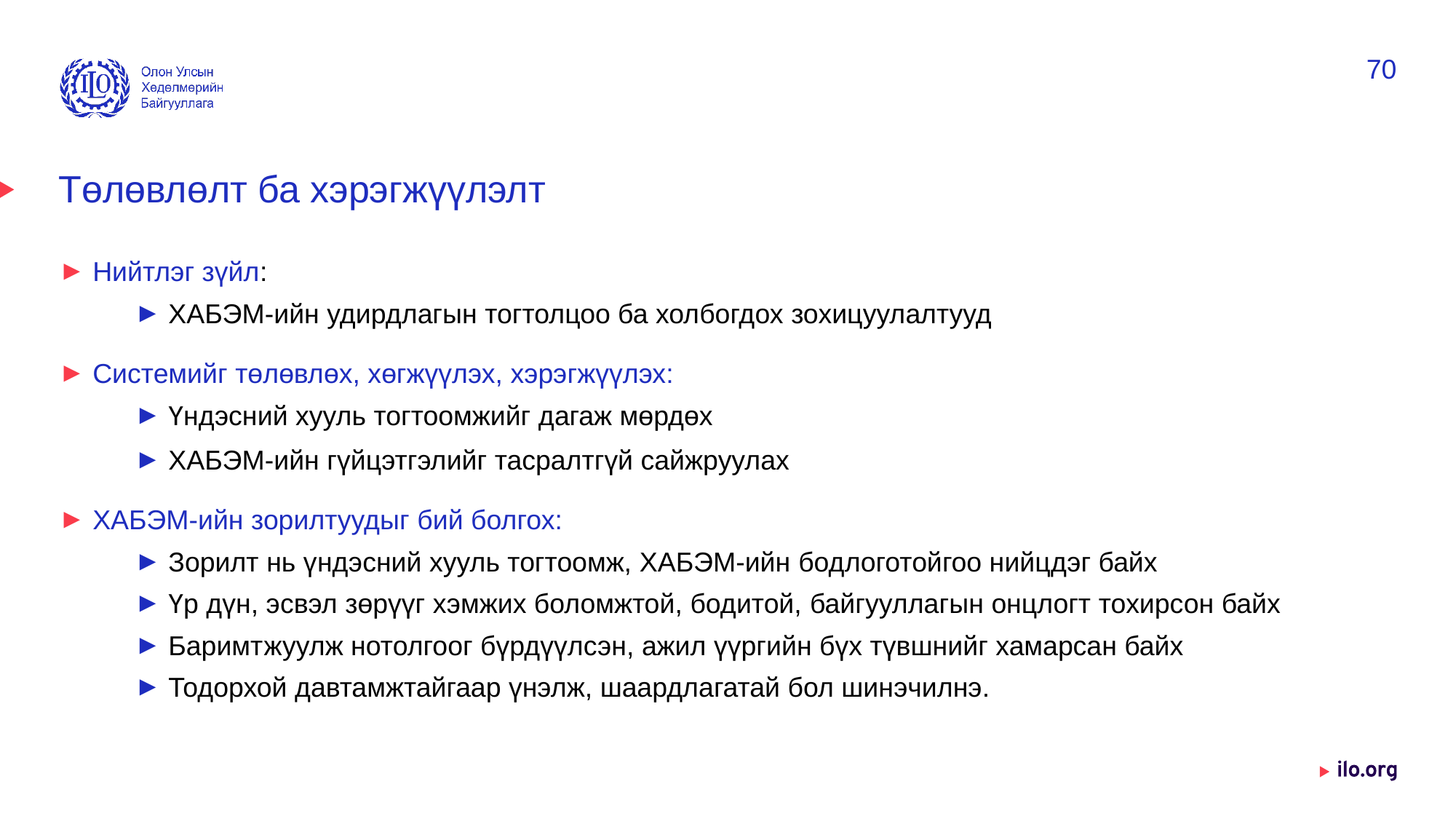

70
# Төлөвлөлт ба хэрэгжүүлэлт
Нийтлэг зүйл:
ХАБЭМ-ийн удирдлагын тогтолцоо ба холбогдох зохицуулалтууд
Системийг төлөвлөх, хөгжүүлэх, хэрэгжүүлэх:
Үндэсний хууль тогтоомжийг дагаж мөрдөх
ХАБЭМ-ийн гүйцэтгэлийг тасралтгүй сайжруулах
ХАБЭМ-ийн зорилтуудыг бий болгох:
Зорилт нь үндэсний хууль тогтоомж, ХАБЭМ-ийн бодлоготойгоо нийцдэг байх
Үр дүн, эсвэл зөрүүг хэмжих боломжтой, бодитой, байгууллагын онцлогт тохирсон байх
Баримтжуулж нотолгоог бүрдүүлсэн, ажил үүргийн бүх түвшнийг хамарсан байх
Тодорхой давтамжтайгаар үнэлж, шаардлагатай бол шинэчилнэ.
Date: Monday / 01 / October / 2019